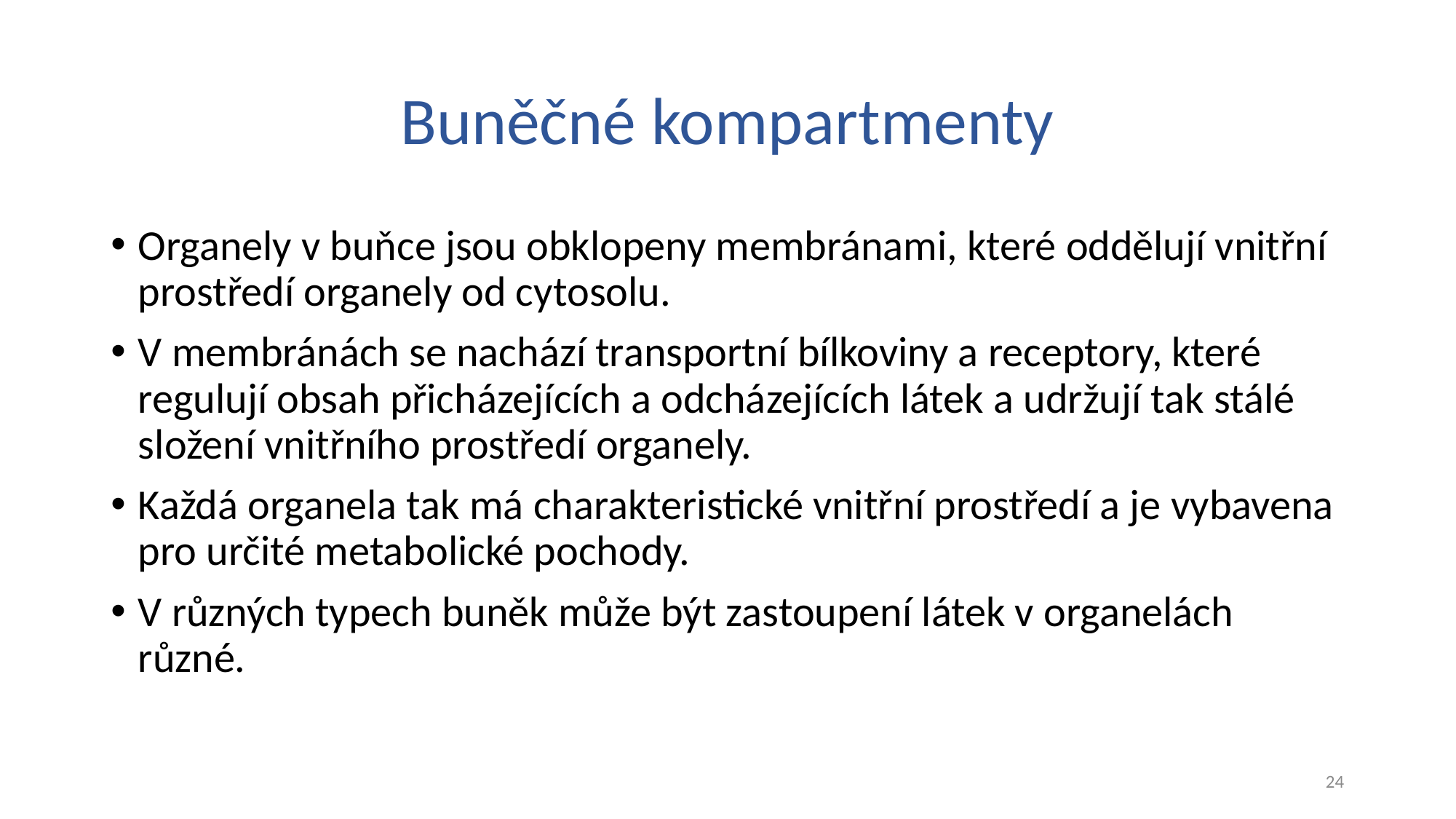

# Buněčné kompartmenty
Organely v buňce jsou obklopeny membránami, které oddělují vnitřní prostředí organely od cytosolu.
V membránách se nachází transportní bílkoviny a receptory, které regulují obsah přicházejících a odcházejících látek a udržují tak stálé složení vnitřního prostředí organely.
Každá organela tak má charakteristické vnitřní prostředí a je vybavena pro určité metabolické pochody.
V různých typech buněk může být zastoupení látek v organelách různé.

24